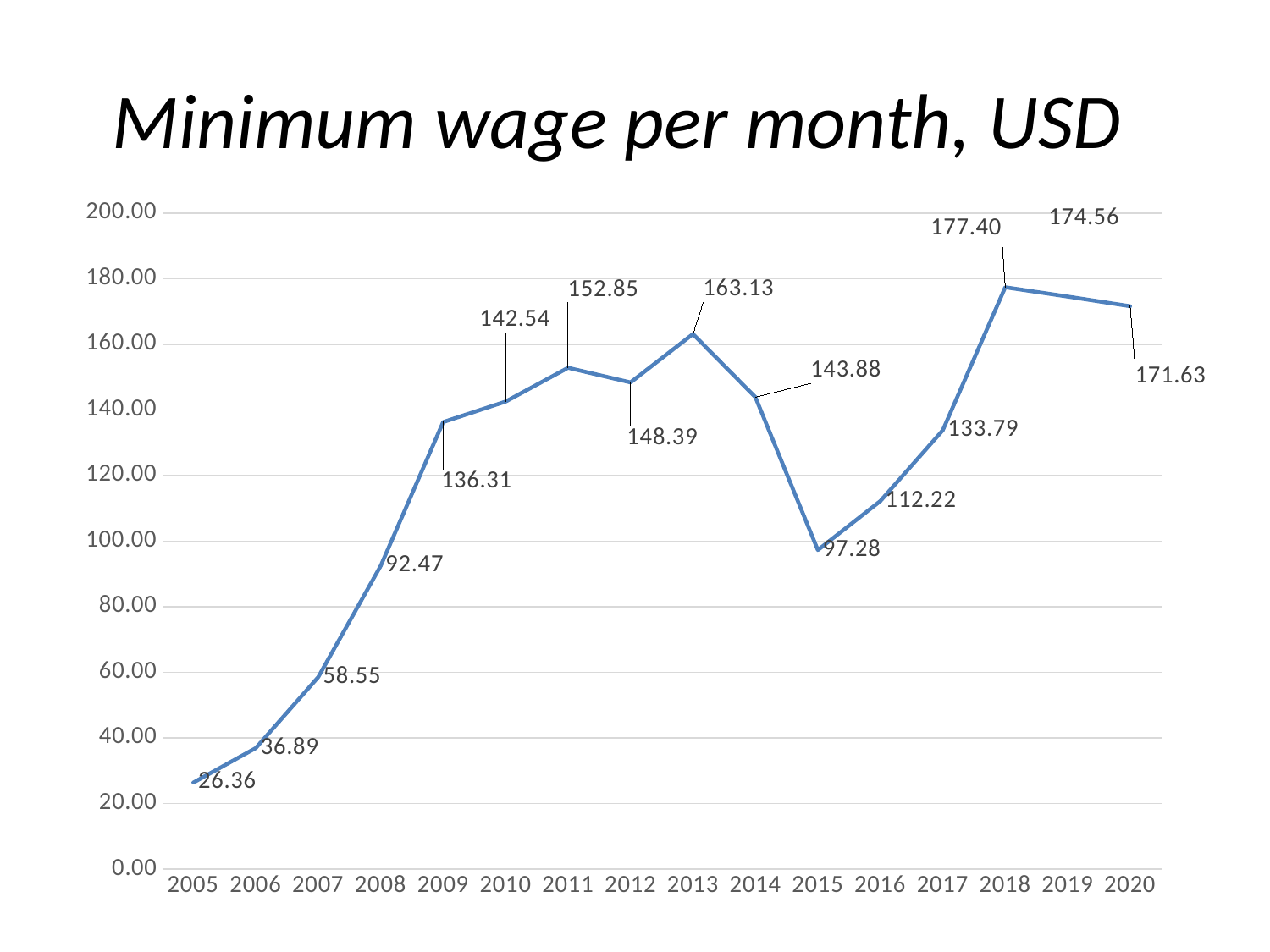

# Minimum wage per month, USD

### Chart

| Category | Minimum wage in USD |
|---|---|
| 2005 | 26.361873173646124 |
| 2006 | 36.888989518999516 |
| 2007 | 58.54827457729974 |
| 2008 | 92.46619449975822 |
| 2009 | 136.30546340444138 |
| 2010 | 142.5442069887263 |
| 2011 | 152.84933948915767 |
| 2012 | 148.38689882665508 |
| 2013 | 163.13389950919688 |
| 2014 | 143.8768111321279 |
| 2015 | 97.27747846539384 |
| 2016 | 112.2192189168299 |
| 2017 | 133.79490376003258 |
| 2018 | 177.39775145796906 |
| 2019 | 174.56319553112985 |
| 2020 | 171.627669829448 |